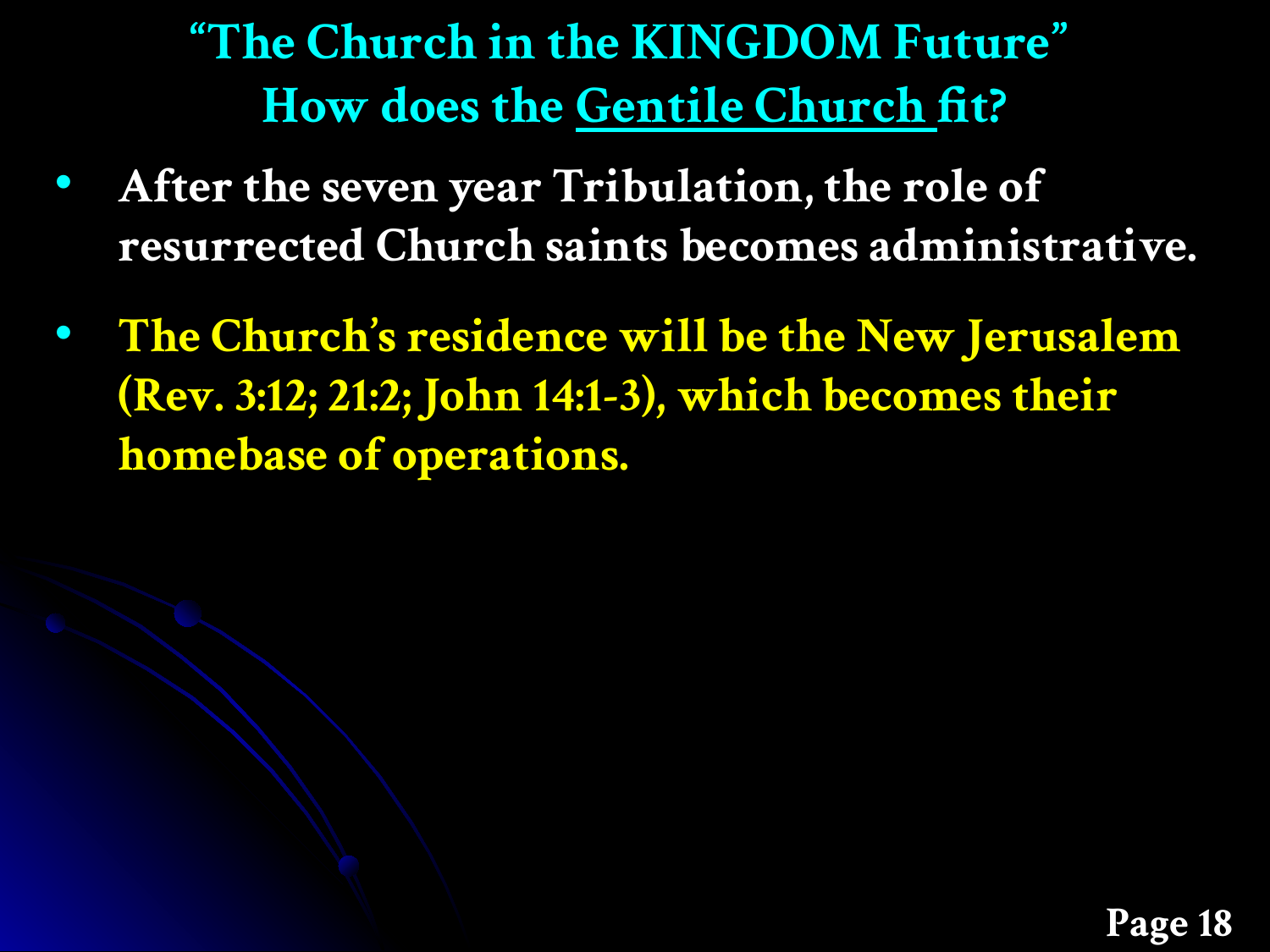

“The Church in the KINGDOM Future”
How does the Gentile Church fit?
After the seven year Tribulation, the role of resurrected Church saints becomes administrative.
The Church’s residence will be the New Jerusalem (Rev. 3:12; 21:2; John 14:1-3), which becomes their homebase of operations.
Page 18